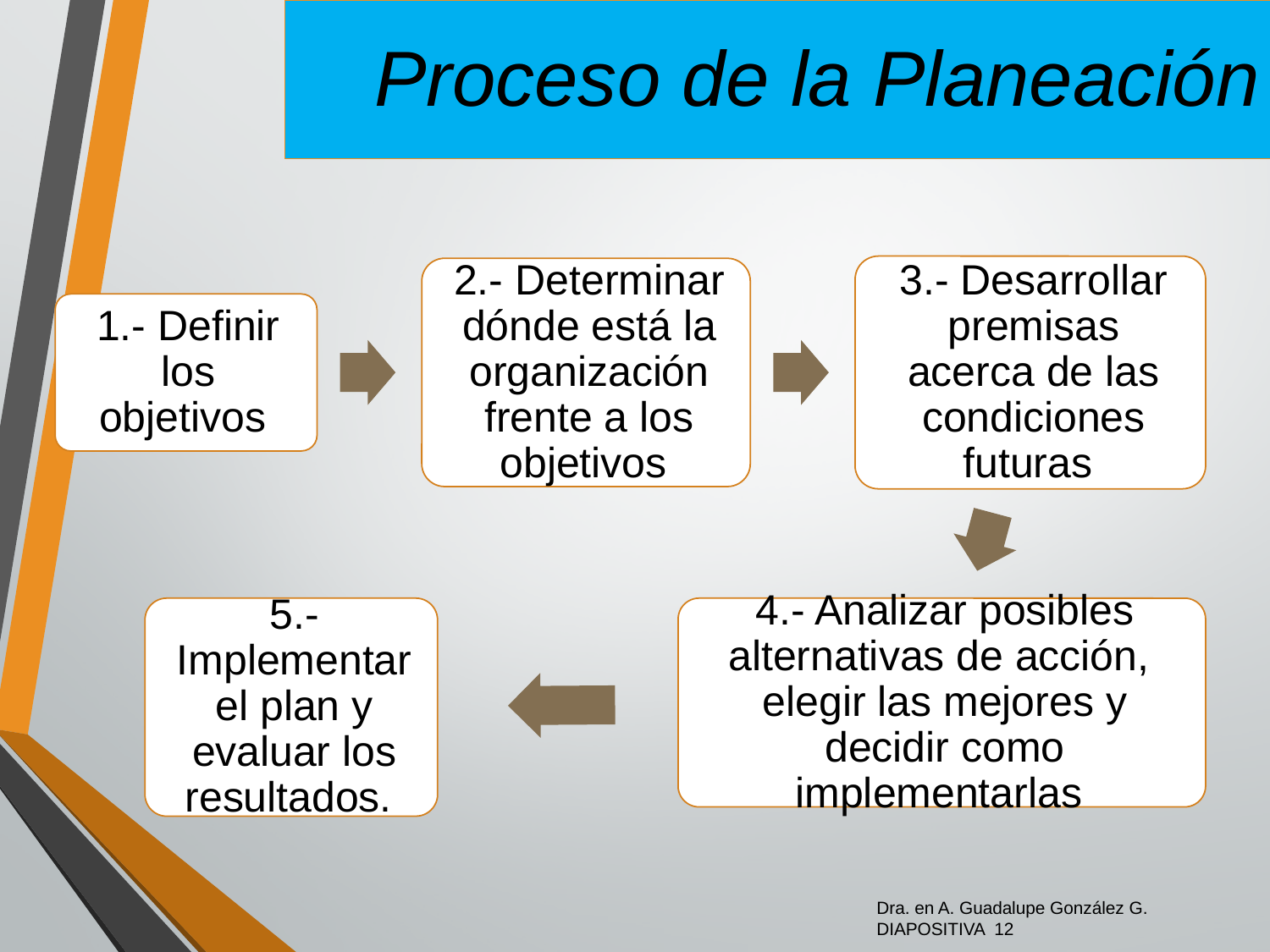

# Proceso de la Planeación
1.- Definir los objetivos

2.- Determinar dónde está la organización frente a los objetivos

3.- Desarrollar premisas acerca de las condiciones futuras

4.- Analizar posibles alternativas de acción,  elegir las mejores y decidir como implementarlas

5.- Implementar el plan y evaluar los resultados.
Dra. en A. Guadalupe González G. DIAPOSITIVA  12